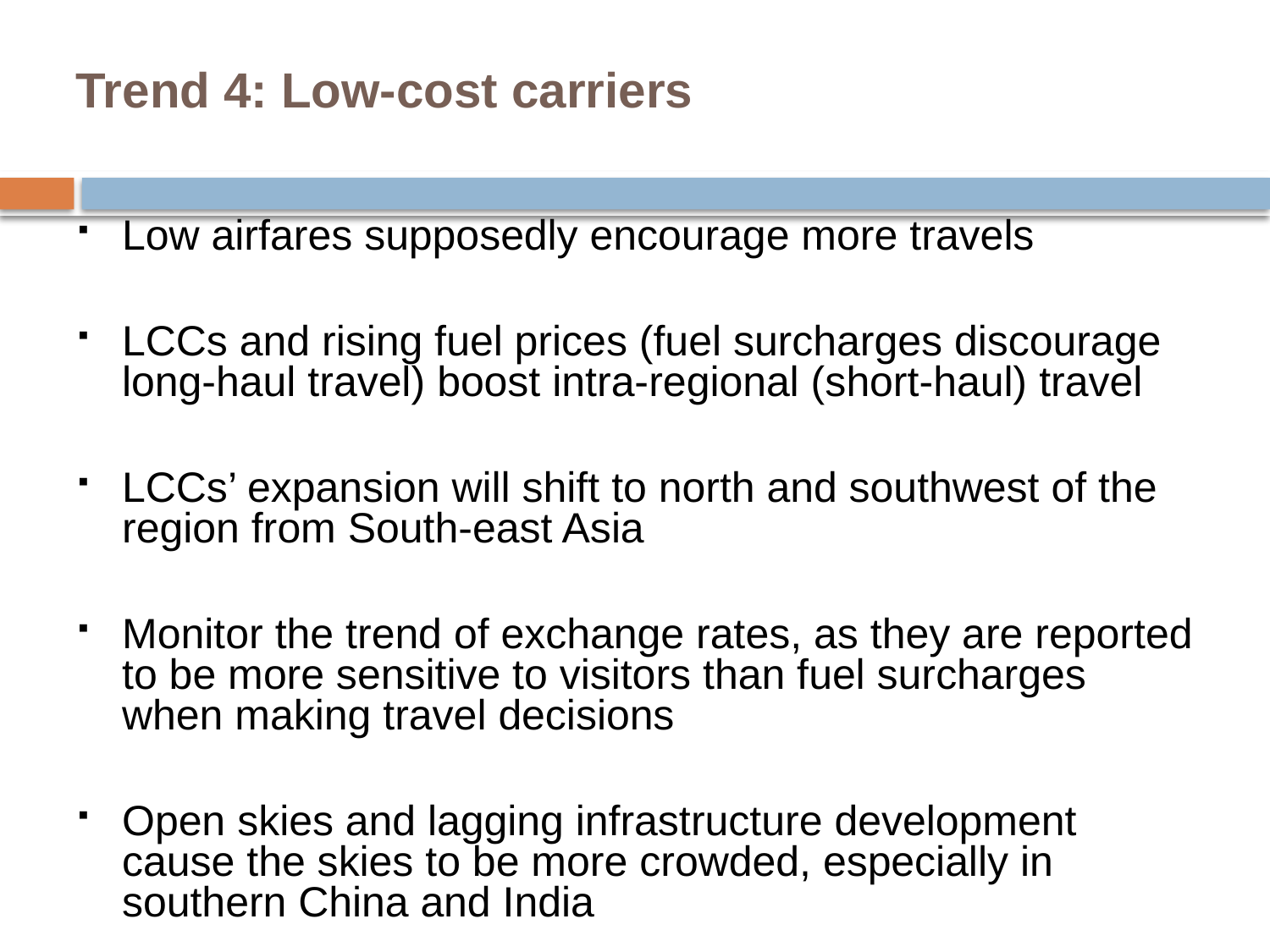

# Trend 4: Low-cost carriers
Low airfares supposedly encourage more travels

LCCs and rising fuel prices (fuel surcharges discourage long-haul travel) boost intra-regional (short-haul) travel

LCCs’ expansion will shift to north and southwest of the region from South-east Asia

Monitor the trend of exchange rates, as they are reported to be more sensitive to visitors than fuel surcharges when making travel decisions

Open skies and lagging infrastructure development cause the skies to be more crowded, especially in southern China and India